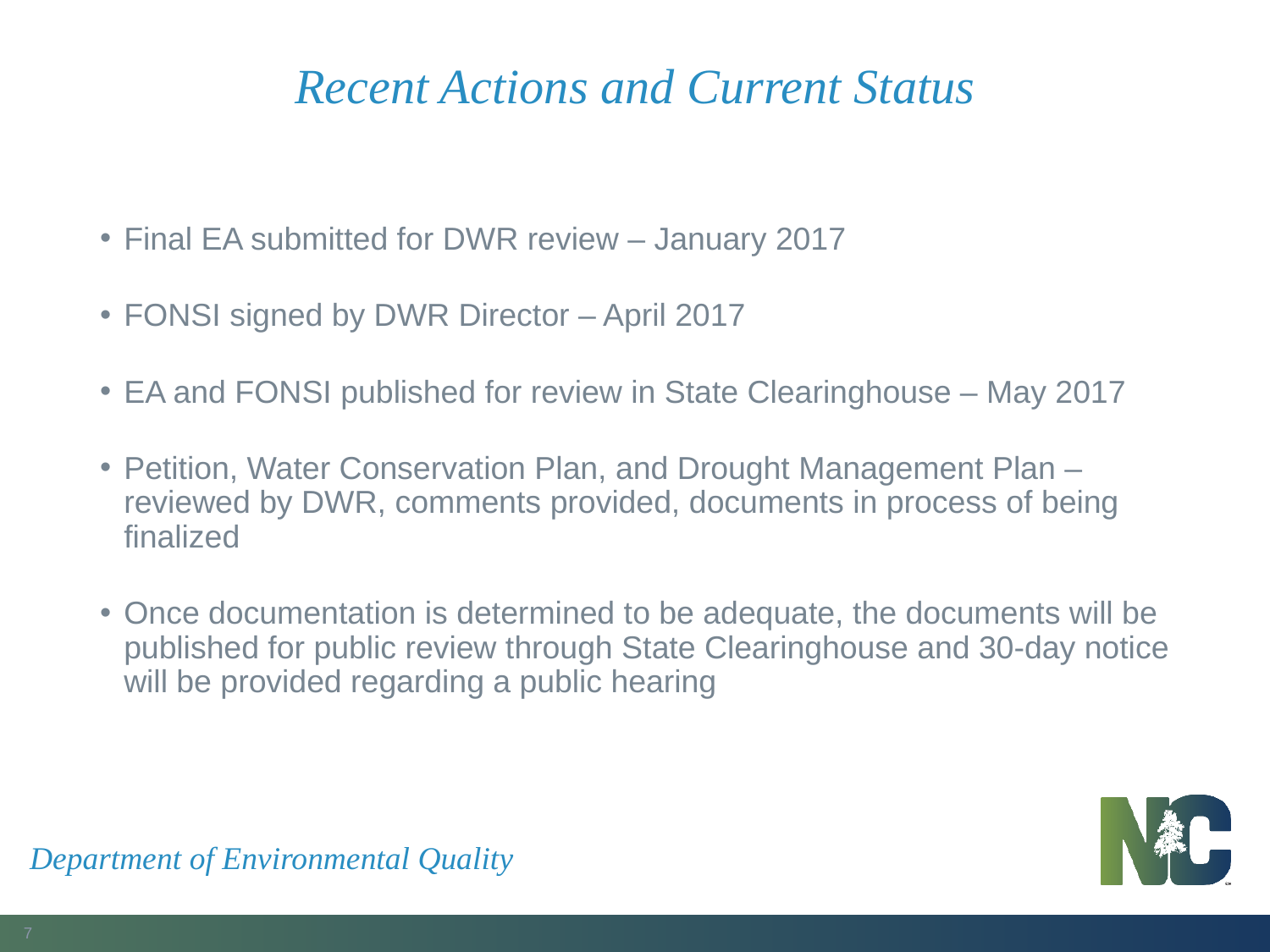

# Recent Actions and Current Status
Final EA submitted for DWR review – January 2017
FONSI signed by DWR Director – April 2017
EA and FONSI published for review in State Clearinghouse – May 2017
Petition, Water Conservation Plan, and Drought Management Plan – reviewed by DWR, comments provided, documents in process of being finalized
Once documentation is determined to be adequate, the documents will be published for public review through State Clearinghouse and 30-day notice will be provided regarding a public hearing
Department of Environmental Quality
7